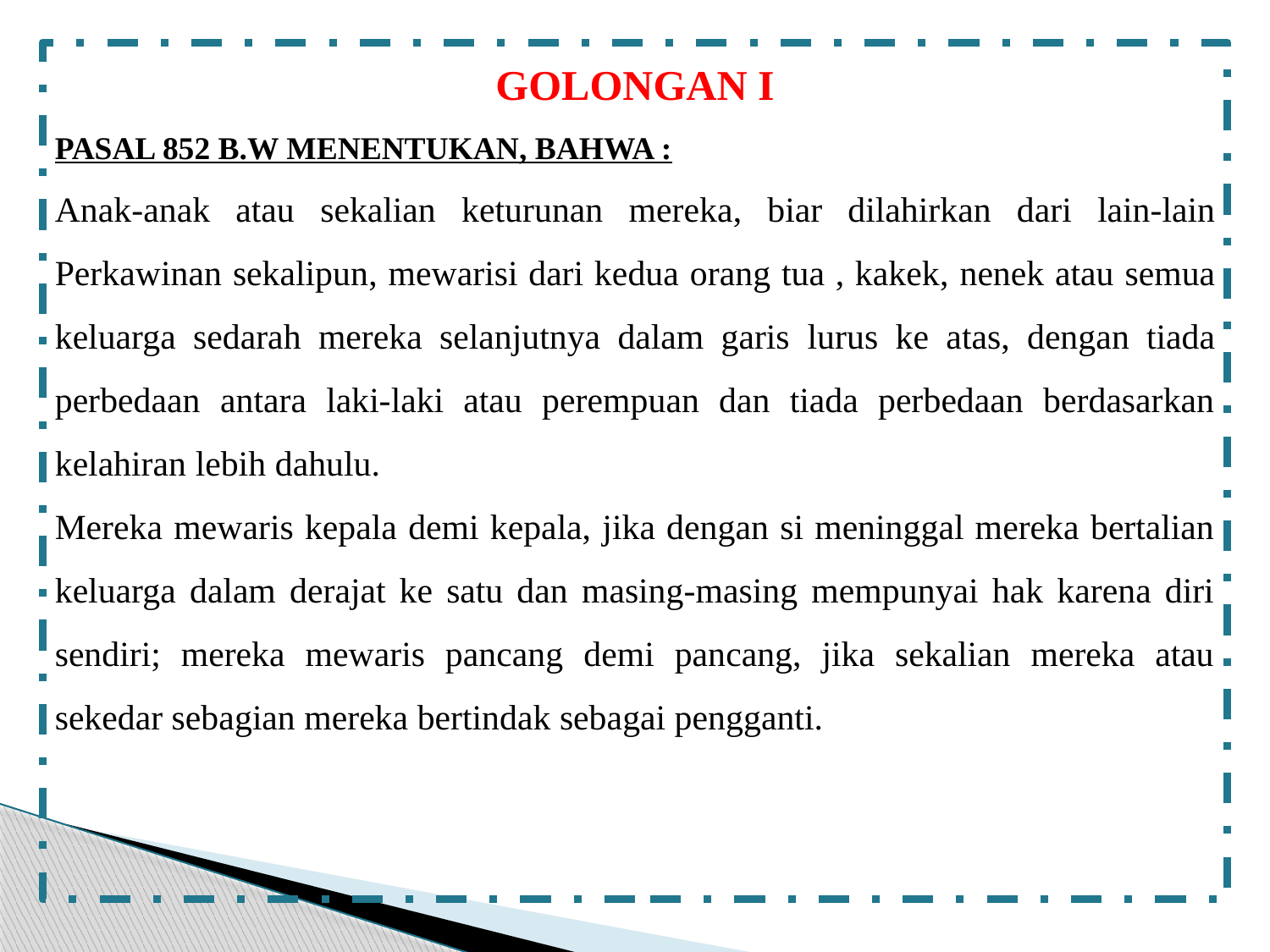

GOLONGAN I
PASAL 852 B.W MENENTUKAN, BAHWA :
Anak-anak atau sekalian keturunan mereka, biar dilahirkan dari lain-lain Perkawinan sekalipun, mewarisi dari kedua orang tua , kakek, nenek atau semua keluarga sedarah mereka selanjutnya dalam garis lurus ke atas, dengan tiada perbedaan antara laki-laki atau perempuan dan tiada perbedaan berdasarkan kelahiran lebih dahulu.
Mereka mewaris kepala demi kepala, jika dengan si meninggal mereka bertalian keluarga dalam derajat ke satu dan masing-masing mempunyai hak karena diri sendiri; mereka mewaris pancang demi pancang, jika sekalian mereka atau sekedar sebagian mereka bertindak sebagai pengganti.